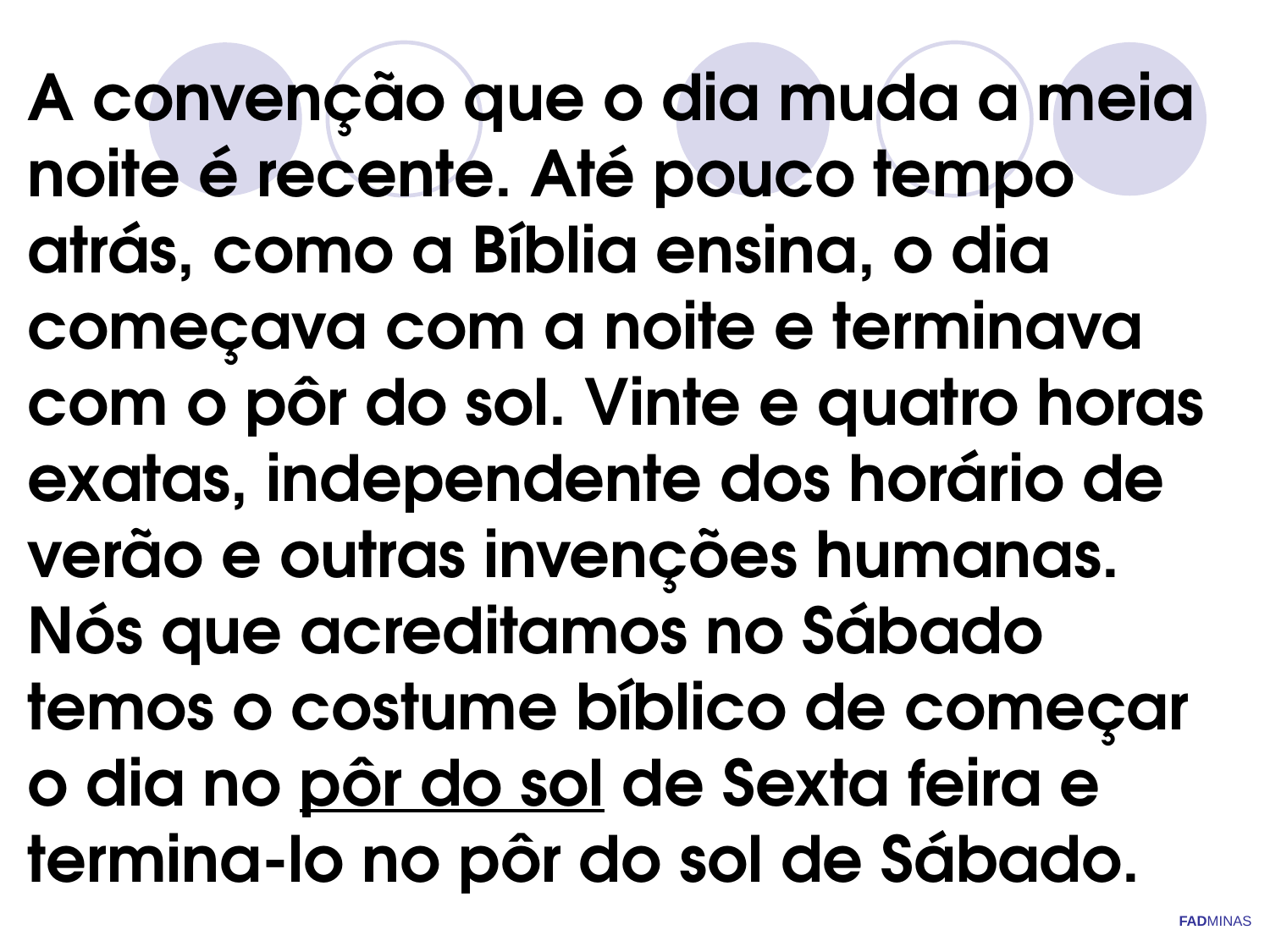

# A convenção que o dia muda a meia noite é recente. Até pouco tempo atrás, como a Bíblia ensina, o dia começava com a noite e terminava com o pôr do sol. Vinte e quatro horas exatas, independente dos horário de verão e outras invenções humanas. Nós que acreditamos no Sábado temos o costume bíblico de começar o dia no pôr do sol de Sexta feira e termina-lo no pôr do sol de Sábado.
FADMINAS